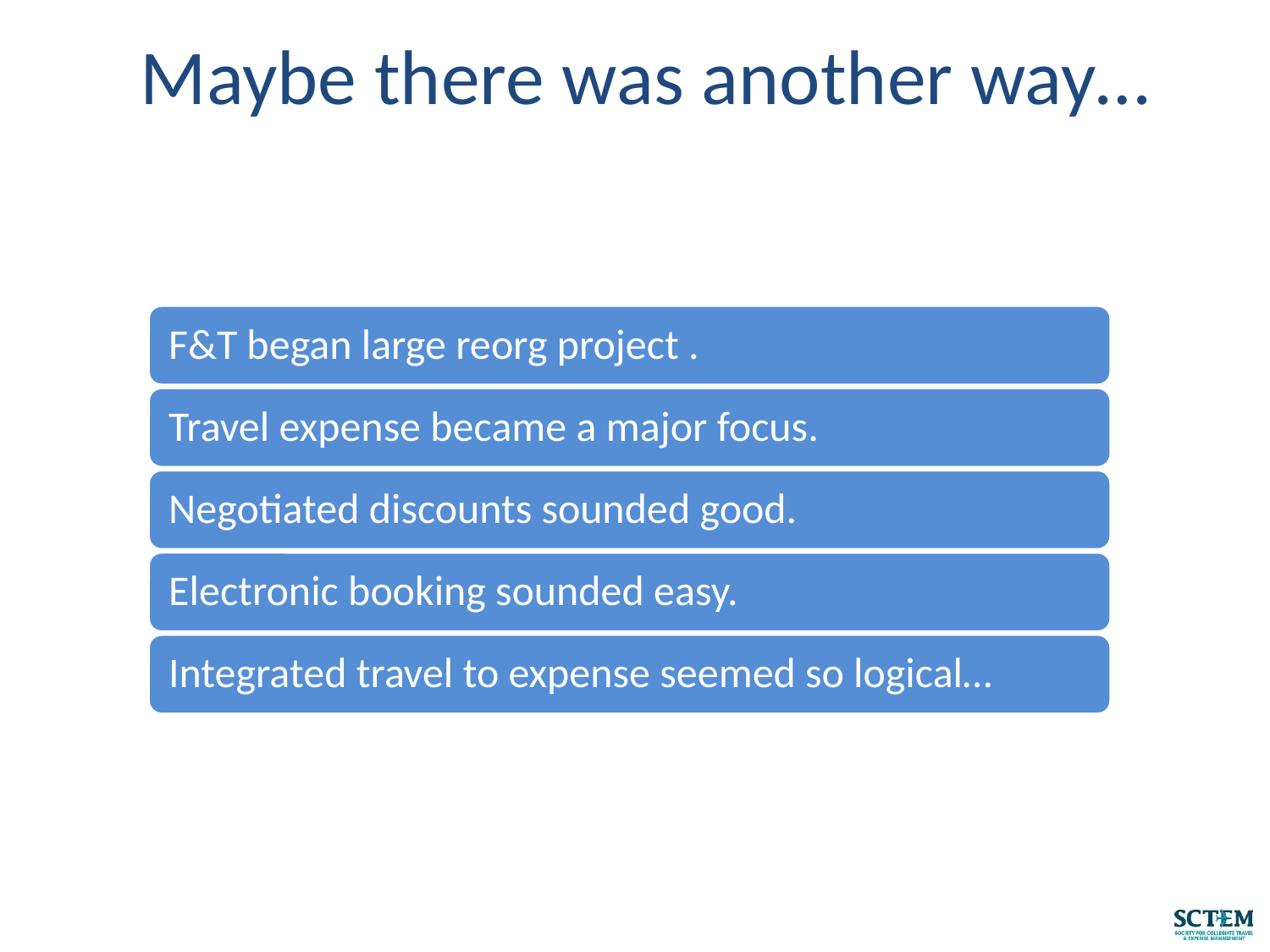

Maybe there was another way…
F&T began large reorg project .
Travel expense became a major focus.
Negotiated discounts sounded good.
Electronic booking sounded easy.
Integrated travel to expense seemed so logical…